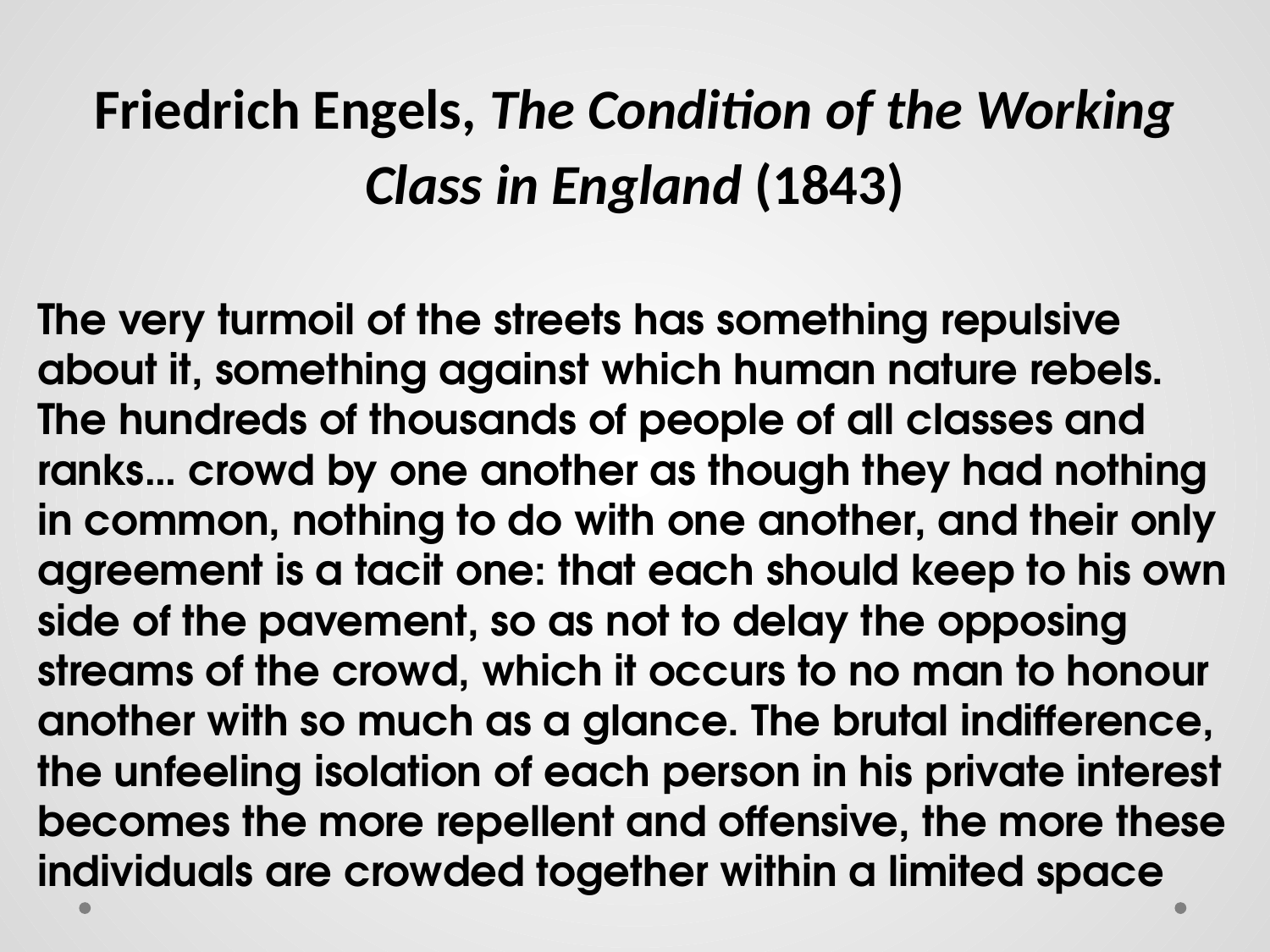

# Friedrich Engels, The Condition of the Working Class in England (1843)
The very turmoil of the streets has something repulsive about it, something against which human nature rebels. The hundreds of thousands of people of all classes and ranks… crowd by one another as though they had nothing in common, nothing to do with one another, and their only agreement is a tacit one: that each should keep to his own side of the pavement, so as not to delay the opposing streams of the crowd, which it occurs to no man to honour another with so much as a glance. The brutal indifference, the unfeeling isolation of each person in his private interest becomes the more repellent and offensive, the more these individuals are crowded together within a limited space